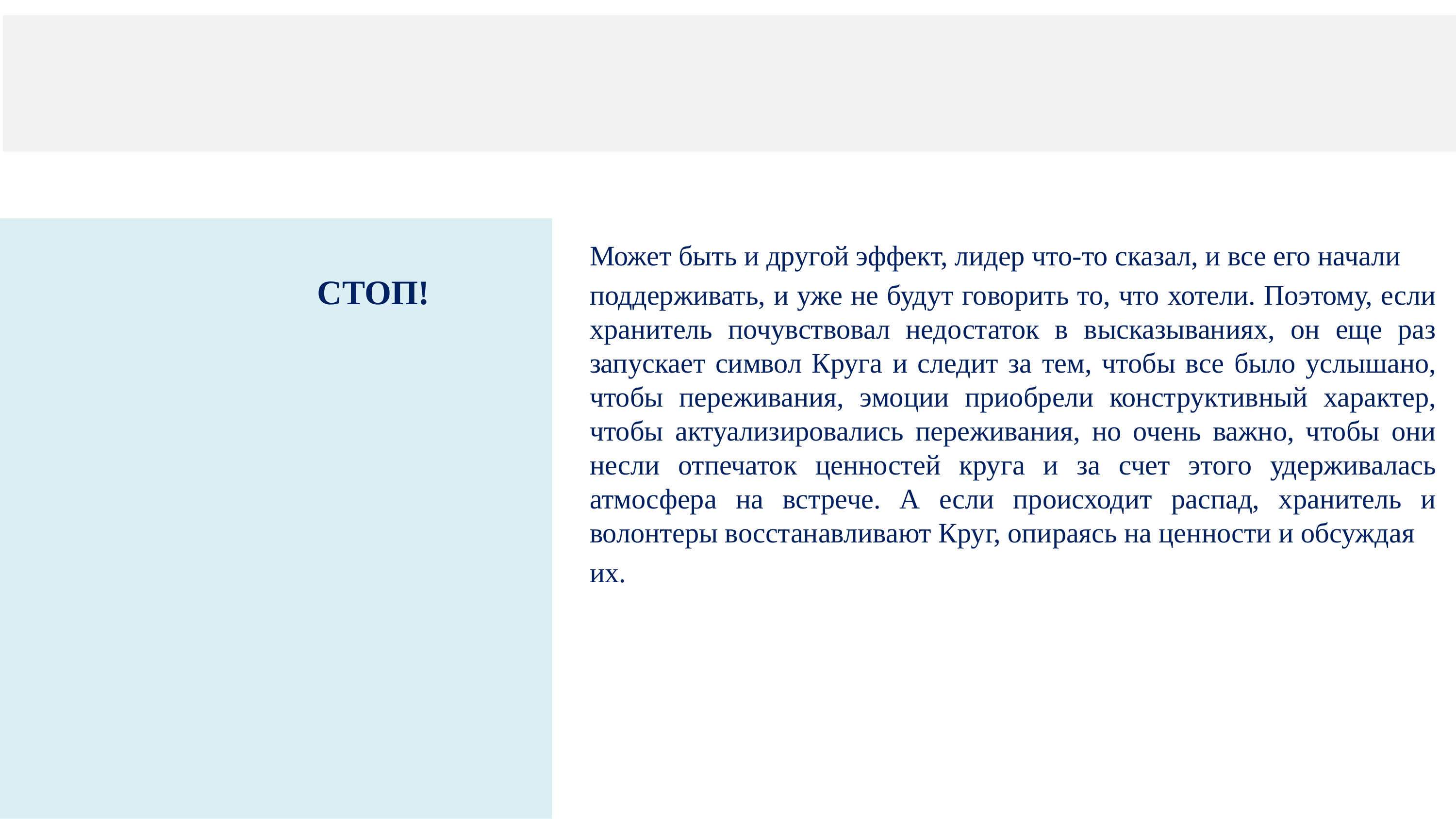

#

                                    СТОП!
Может быть и другой эффект, лидер что-то сказал, и все его начали
поддерживать, и уже не будут говорить то, что хотели. Поэтому, если хранитель почувствовал недостаток в высказываниях, он еще раз запускает символ Круга и следит за тем, чтобы все было услышано, чтобы переживания, эмоции приобрели конструктивный характер, чтобы актуализировались переживания, но очень важно, чтобы они несли отпечаток ценностей круга и за счет этого удерживалась атмосфера на встрече. А если происходит распад, хранитель и волонтеры восстанавливают Круг, опираясь на ценности и обсуждая
их.